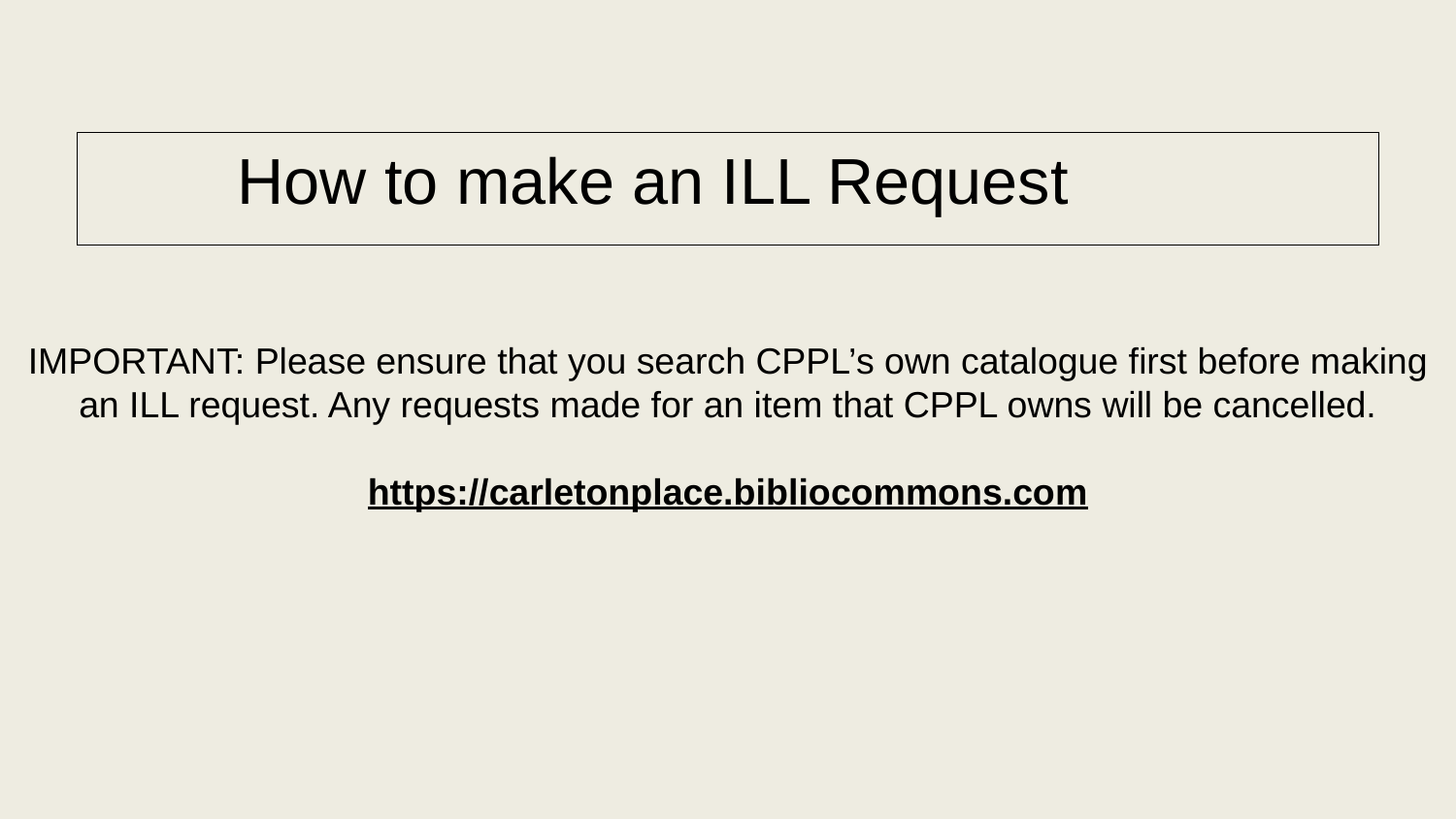

How to make an ILL Request
IMPORTANT: Please ensure that you search CPPL’s own catalogue first before making an ILL request. Any requests made for an item that CPPL owns will be cancelled.

https://carletonplace.bibliocommons.com